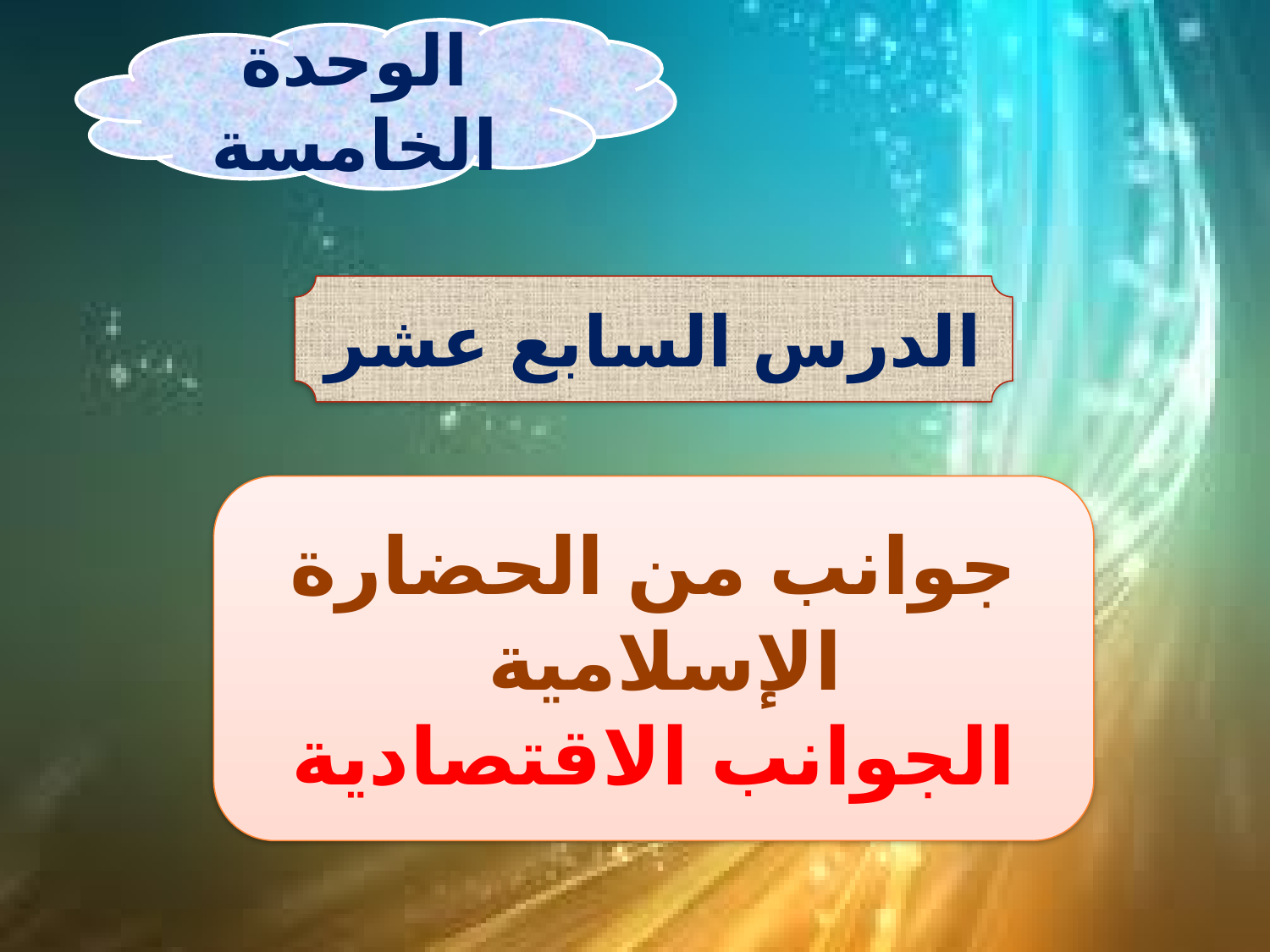

الوحدة الخامسة
الدرس السابع عشر
جوانب من الحضارة الإسلامية
الجوانب الاقتصادية